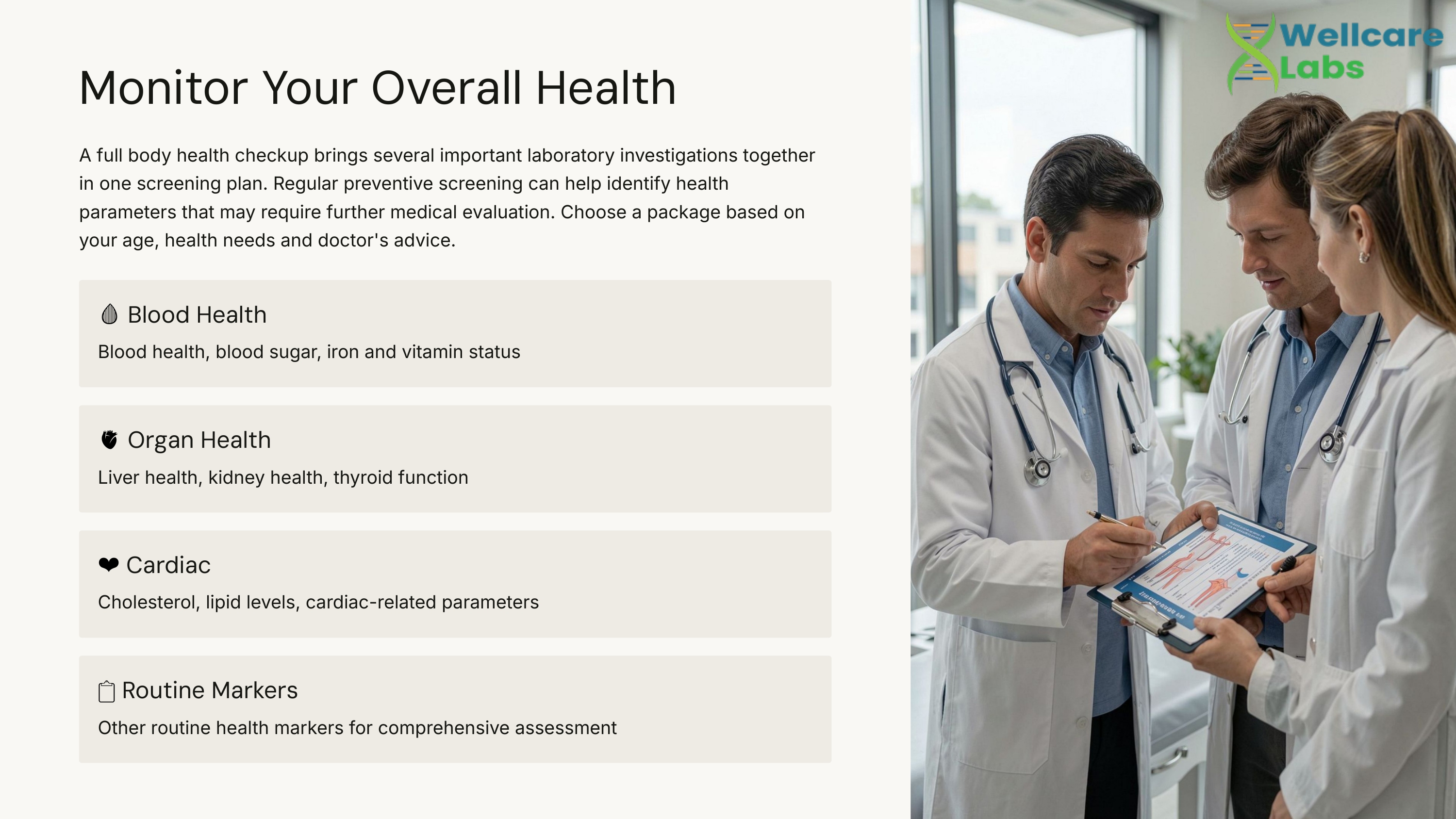

Monitor Your Overall Health
A full body health checkup brings several important laboratory investigations together in one screening plan. Regular preventive screening can help identify health parameters that may require further medical evaluation. Choose a package based on your age, health needs and doctor's advice.

🩸 Blood Health
Blood health, blood sugar, iron and vitamin status

🫀 Organ Health
Liver health, kidney health, thyroid function

❤️ Cardiac
Cholesterol, lipid levels, cardiac-related parameters

📋 Routine Markers
Other routine health markers for comprehensive assessment